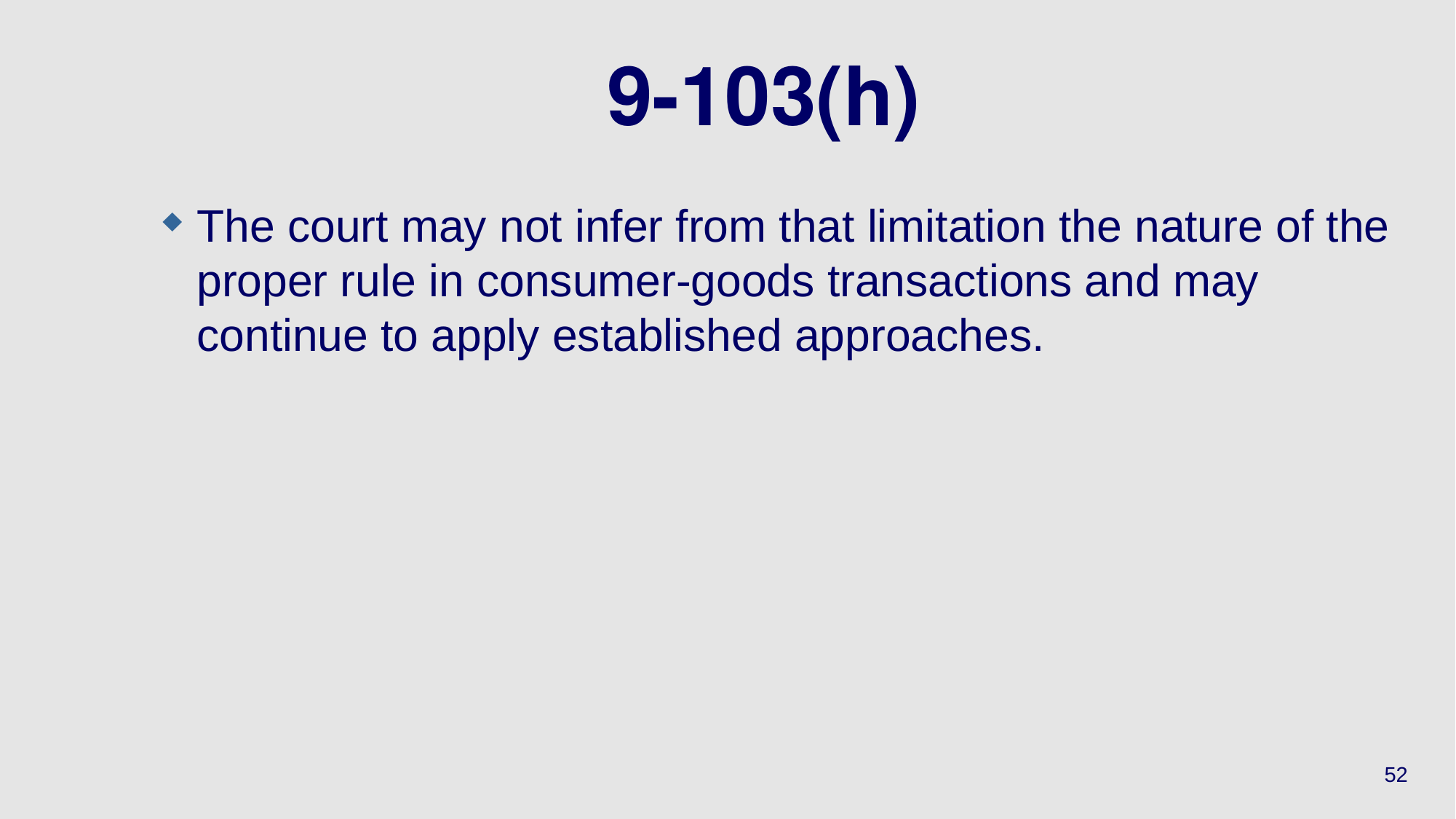

# 9-103(h)
The court may not infer from that limitation the nature of the proper rule in consumer-goods transactions and may continue to apply established approaches.
52